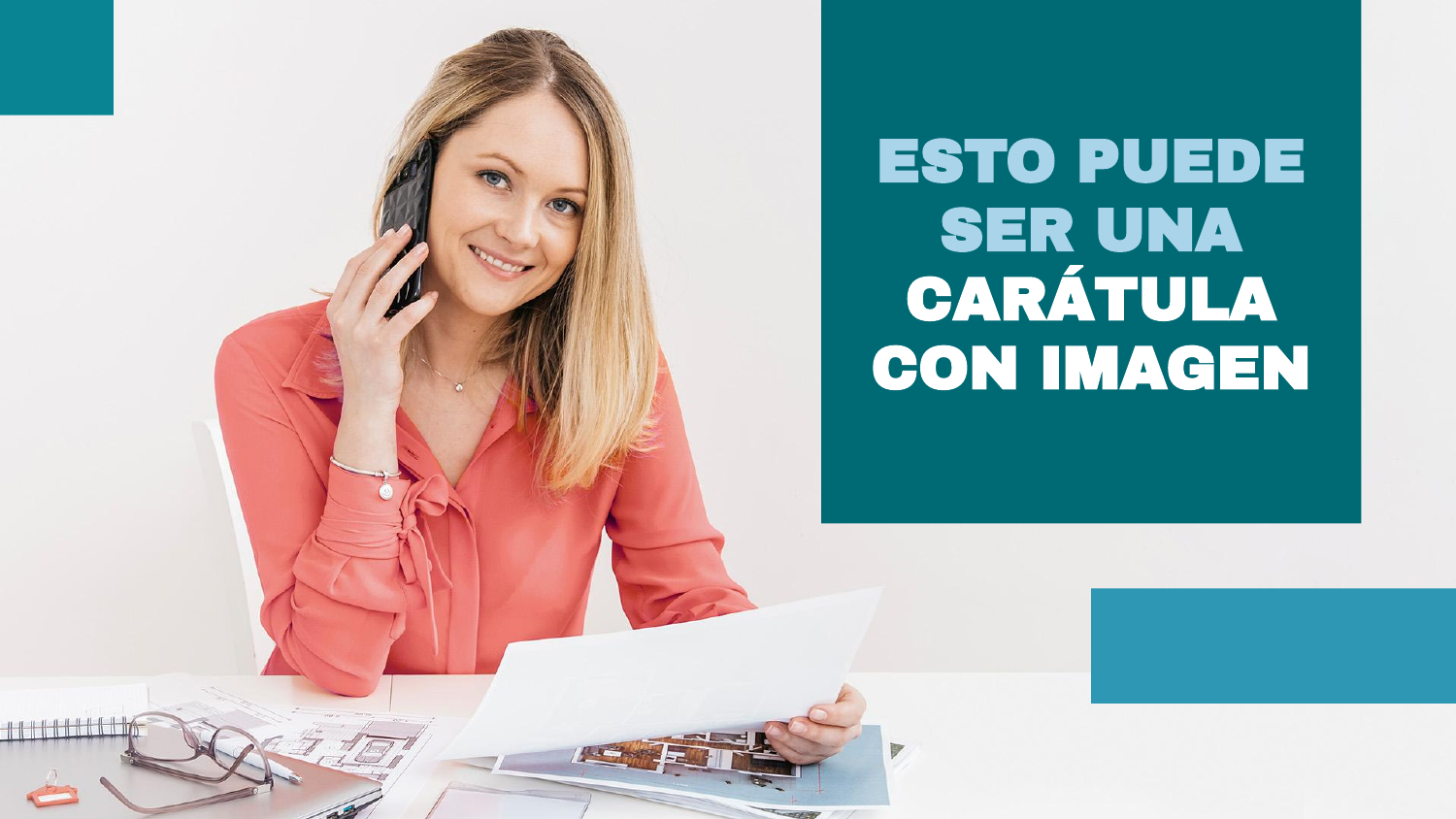

# Esto puede ser una carátula con imagen